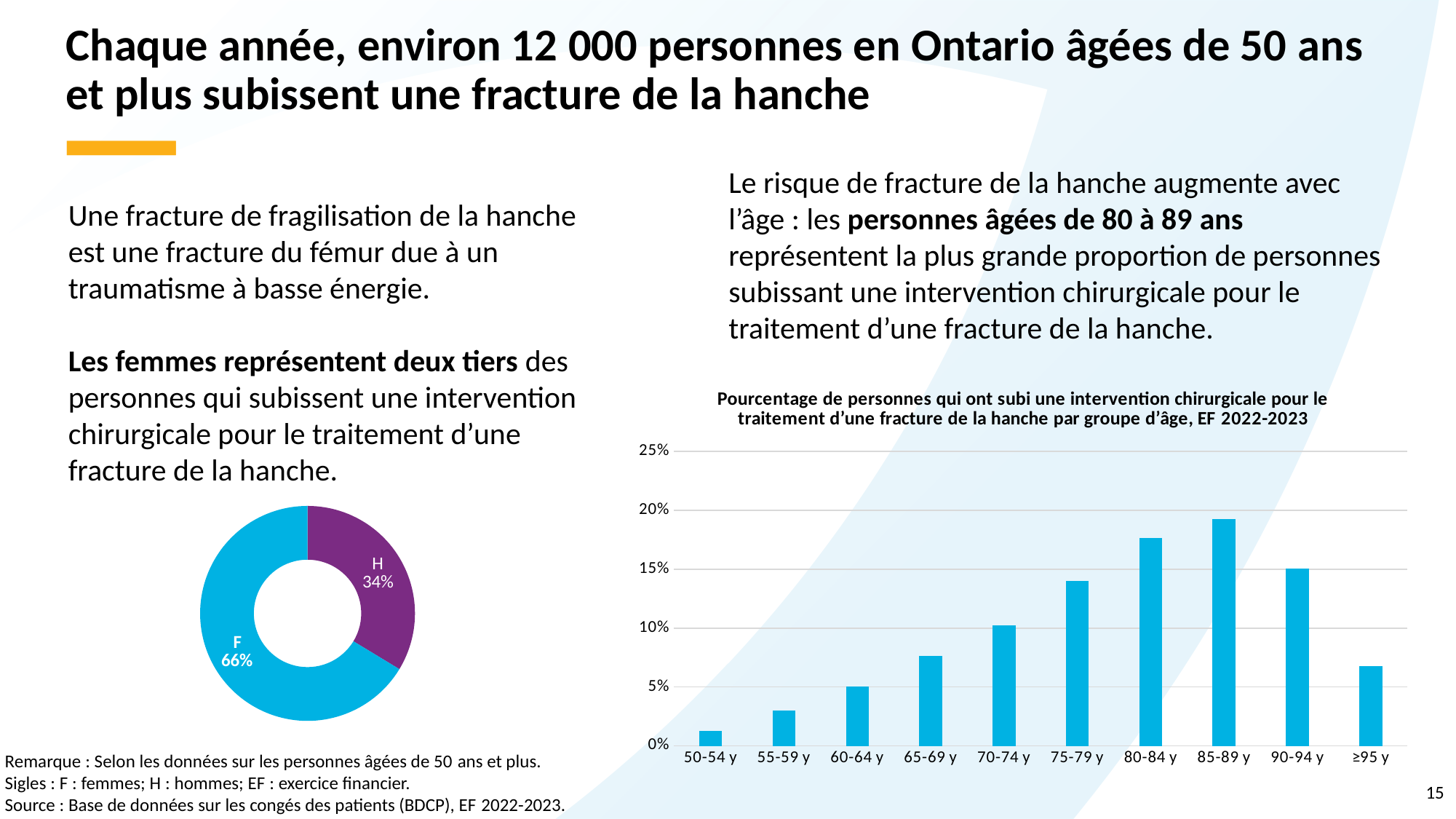

# Chaque année, environ 12 000 personnes en Ontario âgées de 50 ans et plus subissent une fracture de la hanche
Le risque de fracture de la hanche augmente avec l’âge : les personnes âgées de 80 à 89 ans représentent la plus grande proportion de personnes subissant une intervention chirurgicale pour le traitement d’une fracture de la hanche.
Une fracture de fragilisation de la hanche est une fracture du fémur due à un traumatisme à basse énergie.

Les femmes représentent deux tiers des personnes qui subissent une intervention chirurgicale pour le traitement d’une fracture de la hanche.

### Chart: Pourcentage de personnes qui ont subi une intervention chirurgicale pour le traitement d’une fracture de la hanche par groupe d’âge, EF 2022-2023

| Category | Proportion |
|---|---|
| 50-54 y | 0.0126 |
| 55-59 y | 0.0299 |
| 60-64 y | 0.0507 |
| 65-69 y | 0.0764 |
| 70-74 y | 0.102 |
| 75-79 y | 0.1399 |
| 80-84 y | 0.1768 |
| 85-89 y | 0.1928 |
| 90-94 y | 0.1507 |
| ≥95 y | 0.068 |

### Chart

| Category | Case Count |
|---|---|
| M | 4156.0 |
| F | 8183.0 |
Remarque : Selon les données sur les personnes âgées de 50 ans et plus.
Sigles : F : femmes; H : hommes; EF : exercice financier.
Source : Base de données sur les congés des patients (BDCP), EF 2022-2023.
15